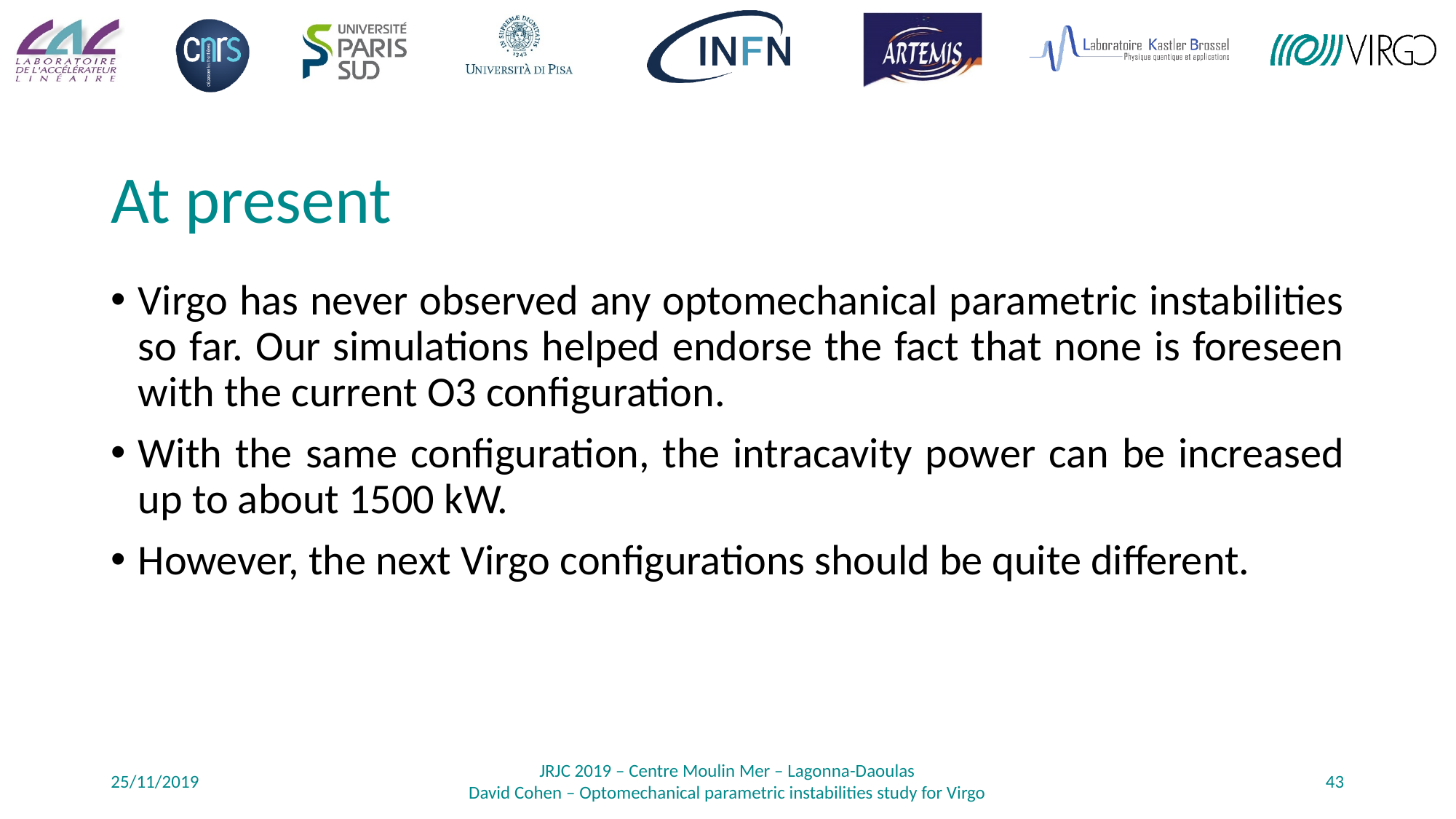

# At present
Virgo has never observed any optomechanical parametric instabilities so far. Our simulations helped endorse the fact that none is foreseen with the current O3 configuration.
With the same configuration, the intracavity power can be increased up to about 1500 kW.
However, the next Virgo configurations should be quite different.
25/11/2019
JRJC 2019 – Centre Moulin Mer – Lagonna-Daoulas
David Cohen – Optomechanical parametric instabilities study for Virgo
43